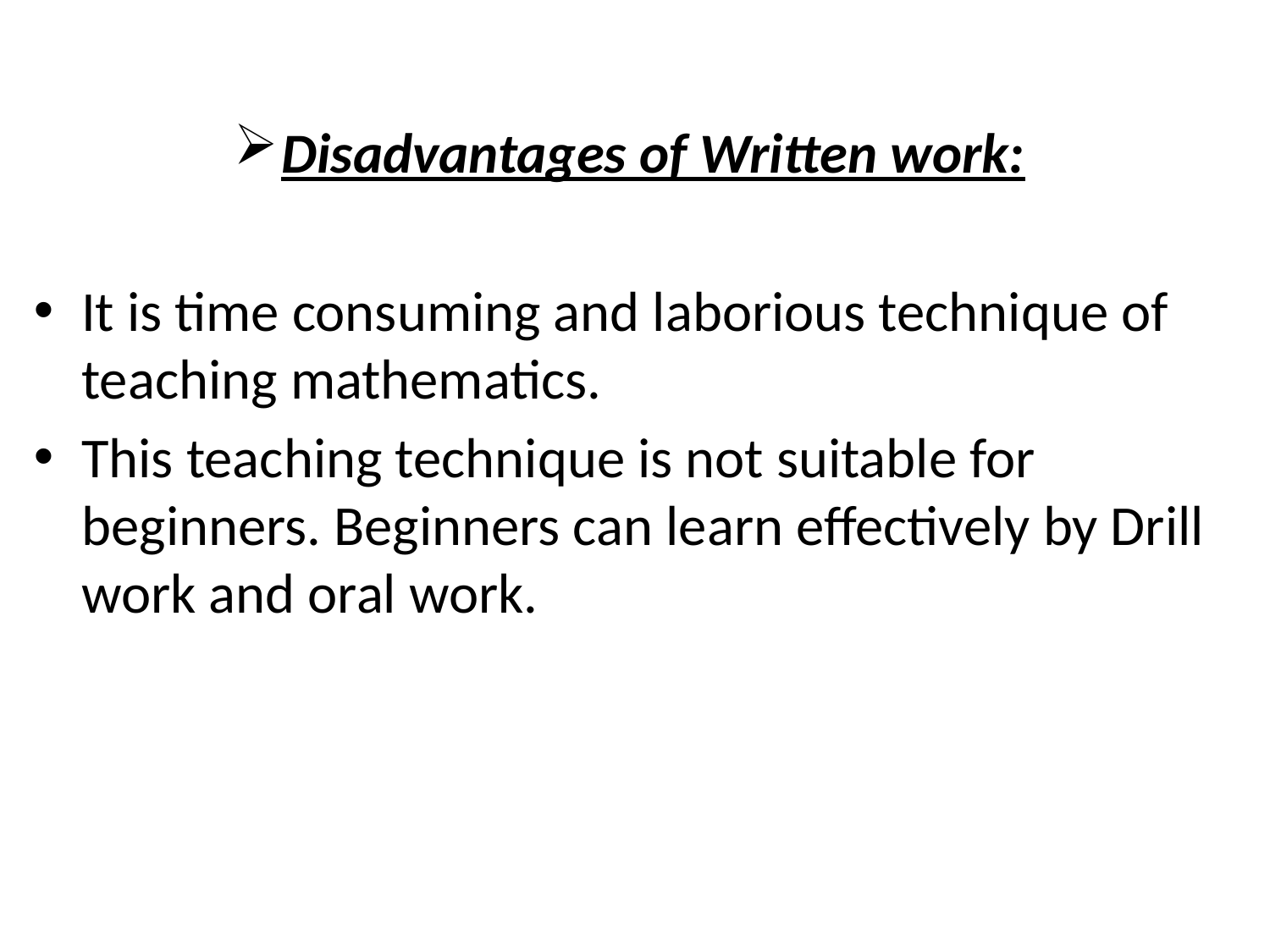

Disadvantages of Written work:

It is time consuming and laborious technique of teaching mathematics.
This teaching technique is not suitable for beginners. Beginners can learn effectively by Drill work and oral work.